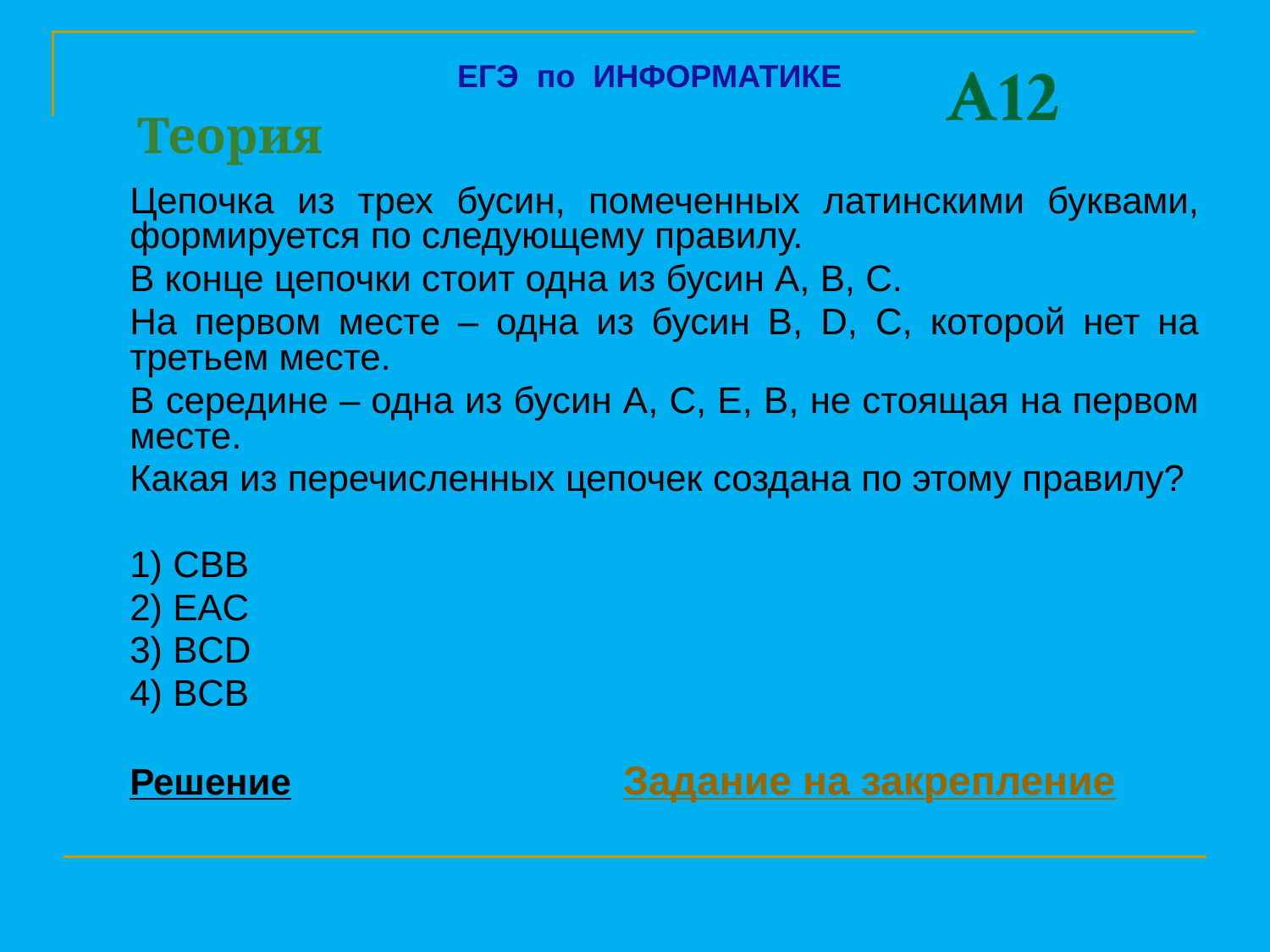

A12
ЕГЭ  по  ИНФОРМАТИКЕ
Теория
	Цепочка из трех бусин, помеченных латинскими буквами, формируется по следующему правилу.
	В конце цепочки стоит одна из бусин A, B, C.
	На первом месте – одна из бусин B, D, C, которой нет на третьем месте.
	В середине – одна из бусин А, C, E, B, не стоящая на первом месте.
	Какая из перечисленных цепочек создана по этому правилу?

	1) CBB
	2) EAC
	3) BCD
	4) BCB

	Решение                                Задание на закрепление